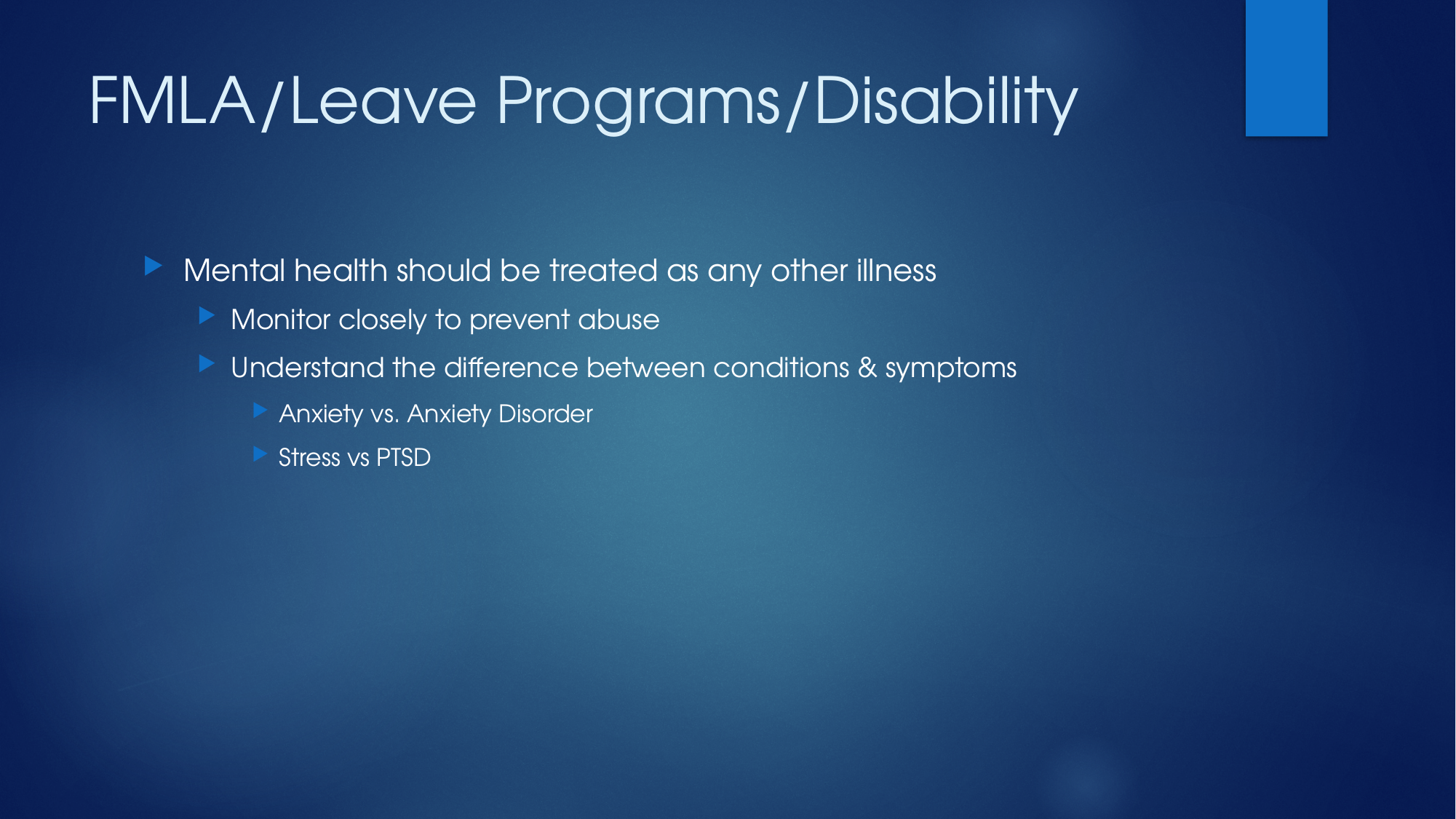

# FMLA/Leave Programs/Disability
Mental health should be treated as any other illness
Monitor closely to prevent abuse
Understand the difference between conditions & symptoms
Anxiety vs. Anxiety Disorder
Stress vs PTSD